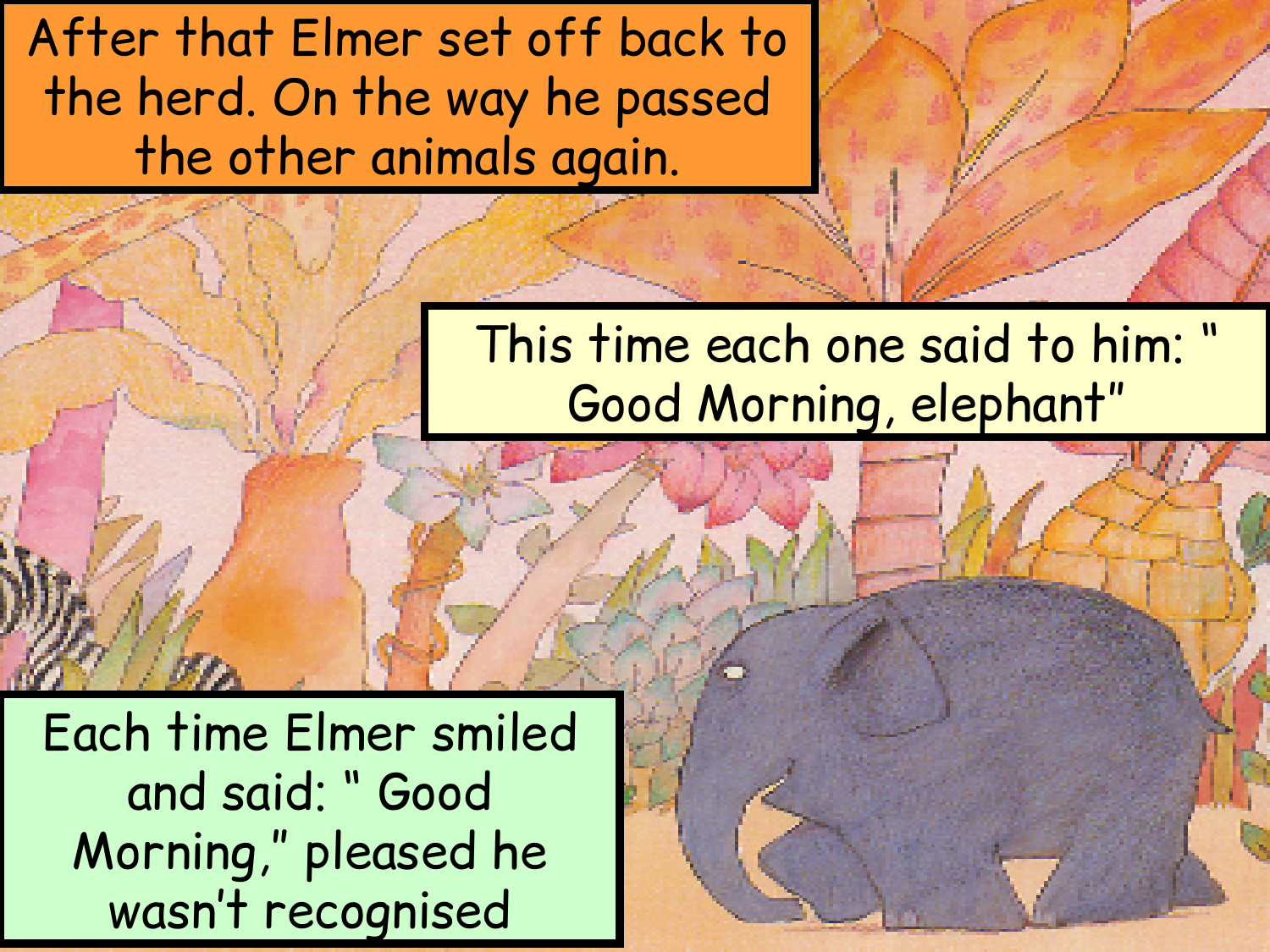

After that Elmer set off back to the herd. On the way he passed the other animals again.
This time each one said to him: “ Good Morning, elephant”
Each time Elmer smiled and said: “ Good Morning,” pleased he wasn’t recognised